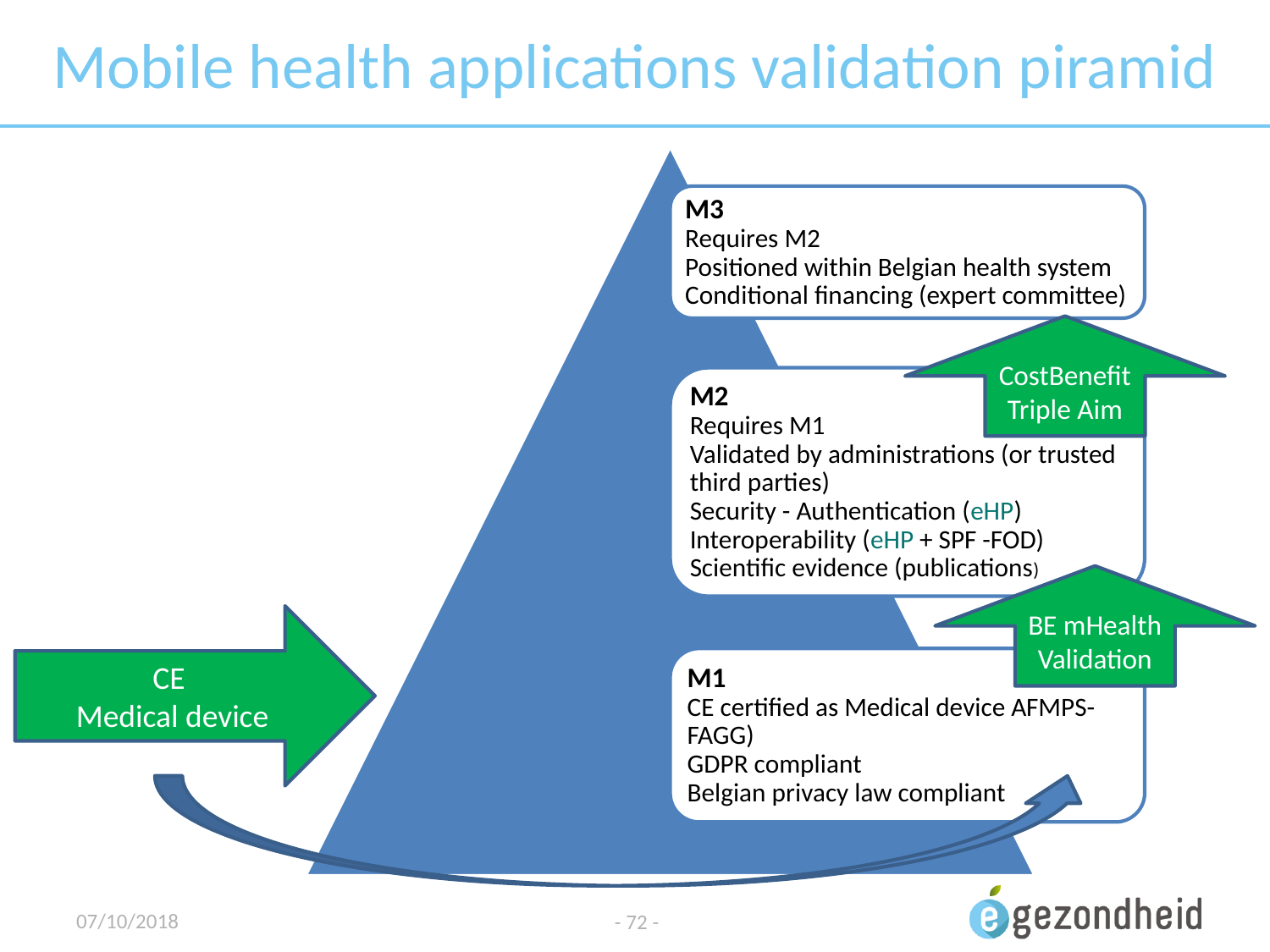

# Mobile health applications validation piramid

M3
Requires M2
Positioned within Belgian health system
Conditional financing (expert committee)
M2
Requires M1
Validated by administrations (or trusted third parties)
Security - Authentication (eHP)
Interoperability (eHP + SPF -FOD)
Scientific evidence (publications)
M1
CE certified as Medical device AFMPS-FAGG)
GDPR compliant
Belgian privacy law compliant
CostBenefit
Triple Aim
BE mHealth Validation
CE
Medical device

07/10/2018
- 72 -